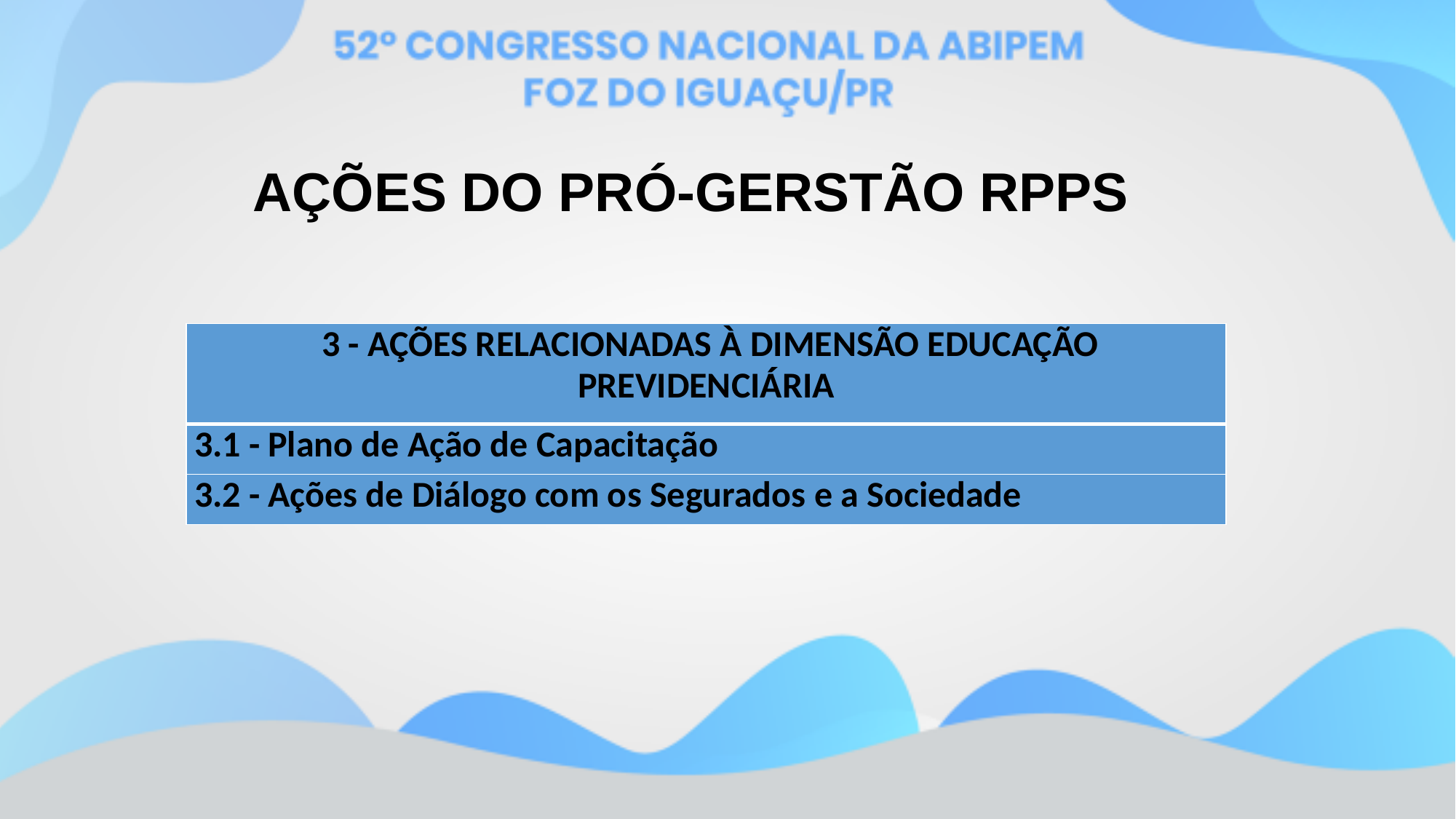

AÇÕES DO PRÓ-GERSTÃO RPPS
| 3 - AÇÕES RELACIONADAS À DIMENSÃO EDUCAÇÃO PREVIDENCIÁRIA |
| --- |
| 3.1 - Plano de Ação de Capacitação |
| 3.2 - Ações de Diálogo com os Segurados e a Sociedade |